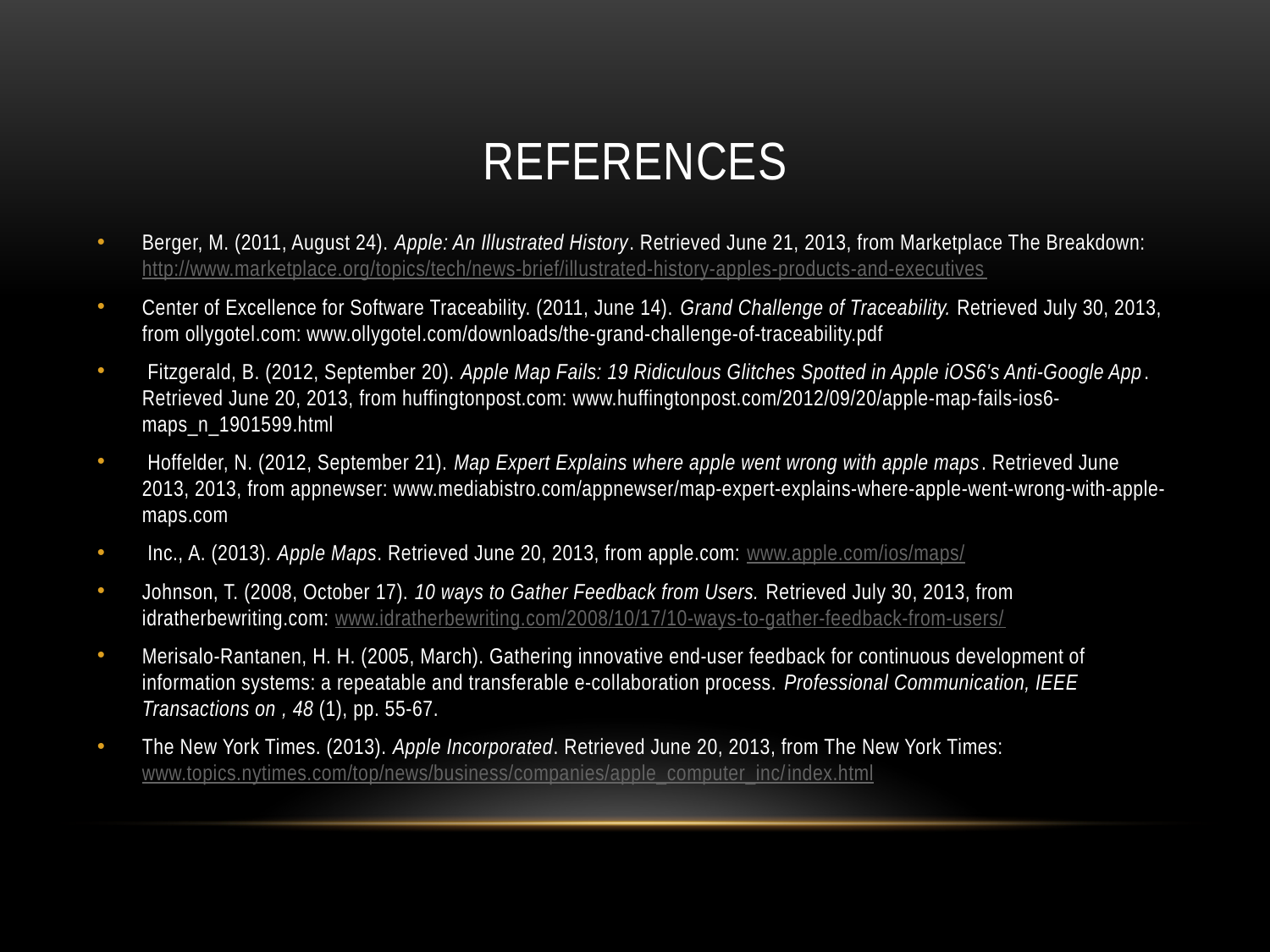

# References
Berger, M. (2011, August 24). Apple: An Illustrated History. Retrieved June 21, 2013, from Marketplace The Breakdown: http://www.marketplace.org/topics/tech/news-brief/illustrated-history-apples-products-and-executives
Center of Excellence for Software Traceability. (2011, June 14). Grand Challenge of Traceability. Retrieved July 30, 2013, from ollygotel.com: www.ollygotel.com/downloads/the-grand-challenge-of-traceability.pdf
 Fitzgerald, B. (2012, September 20). Apple Map Fails: 19 Ridiculous Glitches Spotted in Apple iOS6's Anti-Google App. Retrieved June 20, 2013, from huffingtonpost.com: www.huffingtonpost.com/2012/09/20/apple-map-fails-ios6-maps_n_1901599.html
 Hoffelder, N. (2012, September 21). Map Expert Explains where apple went wrong with apple maps. Retrieved June 2013, 2013, from appnewser: www.mediabistro.com/appnewser/map-expert-explains-where-apple-went-wrong-with-apple-maps.com
 Inc., A. (2013). Apple Maps. Retrieved June 20, 2013, from apple.com: www.apple.com/ios/maps/
Johnson, T. (2008, October 17). 10 ways to Gather Feedback from Users. Retrieved July 30, 2013, from idratherbewriting.com: www.idratherbewriting.com/2008/10/17/10-ways-to-gather-feedback-from-users/
Merisalo-Rantanen, H. H. (2005, March). Gathering innovative end-user feedback for continuous development of information systems: a repeatable and transferable e-collaboration process. Professional Communication, IEEE Transactions on , 48 (1), pp. 55-67.
The New York Times. (2013). Apple Incorporated. Retrieved June 20, 2013, from The New York Times: www.topics.nytimes.com/top/news/business/companies/apple_computer_inc/index.html